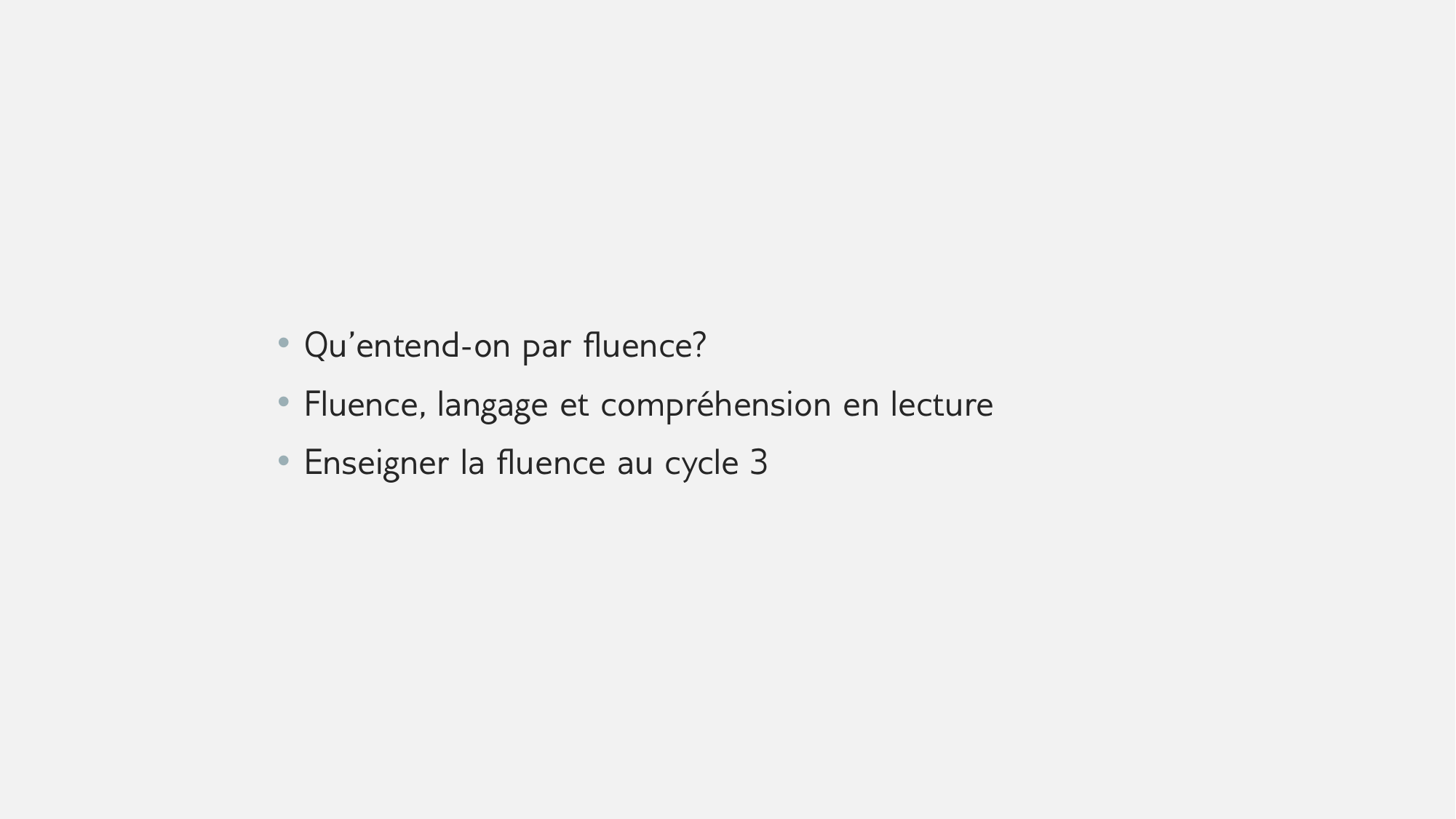

Qu’entend-on par fluence?
Fluence, langage et compréhension en lecture
Enseigner la fluence au cycle 3